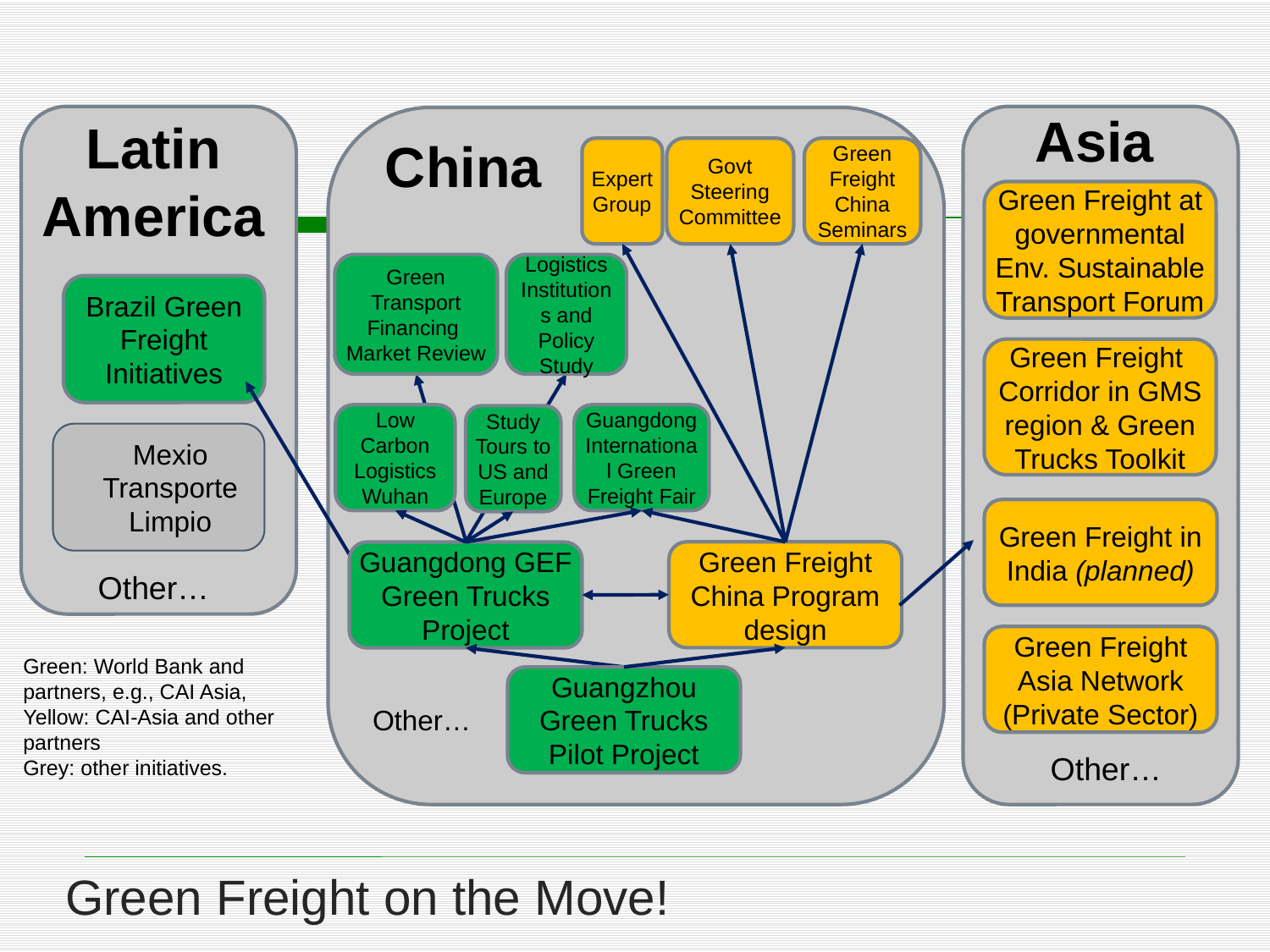

Asia
Latin America

China
Expert Group
Govt Steering Committee
Green Freight China Seminars
Green Freight at governmental Env. Sustainable Transport Forum
Green Transport Financing  Market Review
Logistics Institutions and Policy Study
Brazil Green Freight Initiatives
Green Freight  Corridor in GMS region & Green Trucks Toolkit
Low Carbon Logistics Wuhan
Guangdong International Green Freight Fair
Study Tours to US and Europe
   Mexio Transporte Limpio
Green Freight in India (planned)
Green Freight China Program
design
Guangdong GEF Green Trucks Project
Other…
Green Freight Asia Network (Private Sector)
Green: World Bank and partners, e.g., CAI Asia,
Yellow: CAI-Asia and other partners
Grey: other initiatives.
Guangzhou Green Trucks Pilot Project
Other…
Other…
Green Freight on the Move!